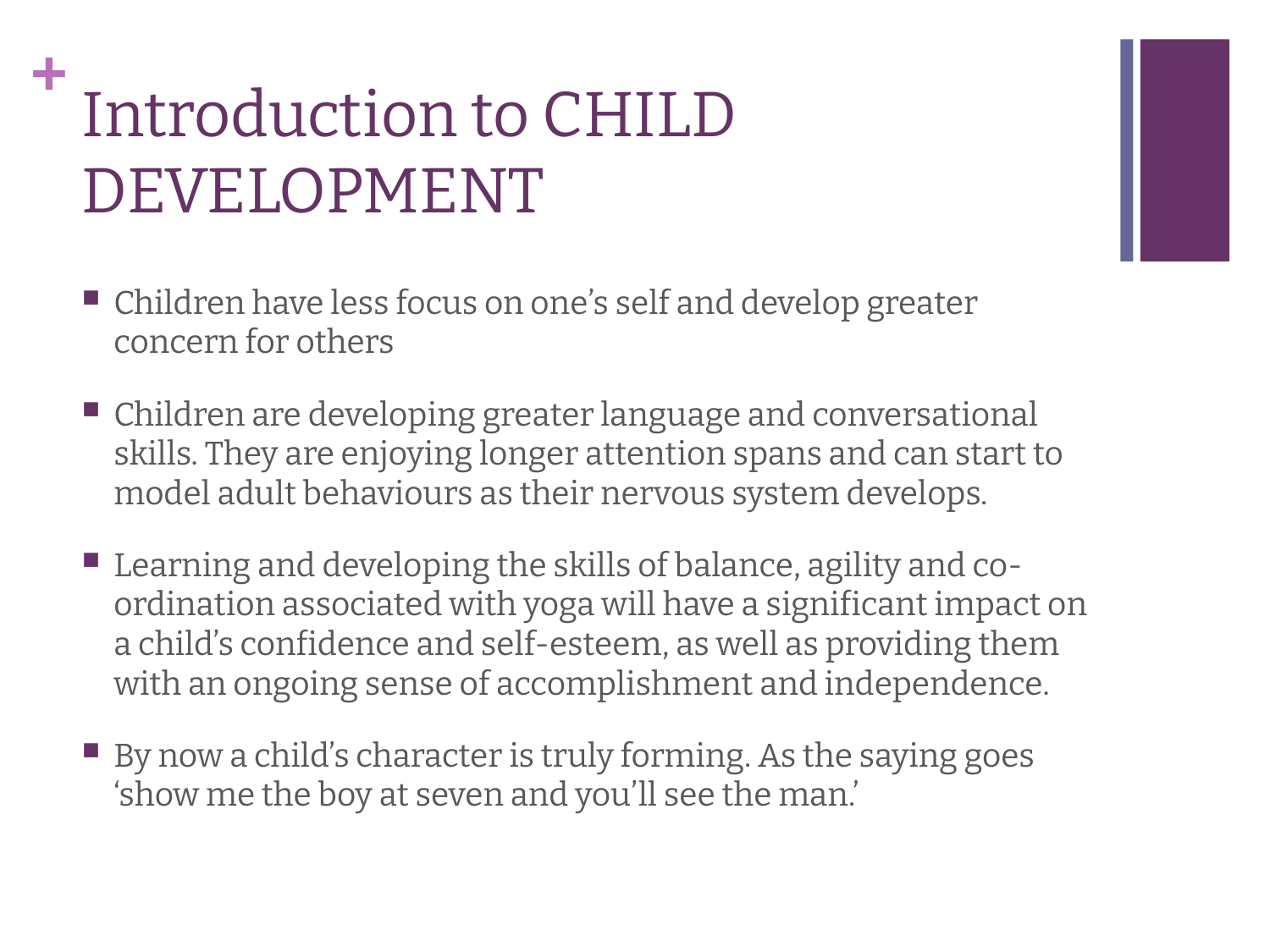

# Introduction to CHILD DEVELOPMENT
Children have less focus on one’s self and develop greater concern for others
Children are developing greater language and conversational skills. They are enjoying longer attention spans and can start to model adult behaviours as their nervous system develops.
Learning and developing the skills of balance, agility and co-ordination associated with yoga will have a significant impact on a child’s confidence and self-esteem, as well as providing them with an ongoing sense of accomplishment and independence.
By now a child’s character is truly forming. As the saying goes ‘show me the boy at seven and you’ll see the man.’